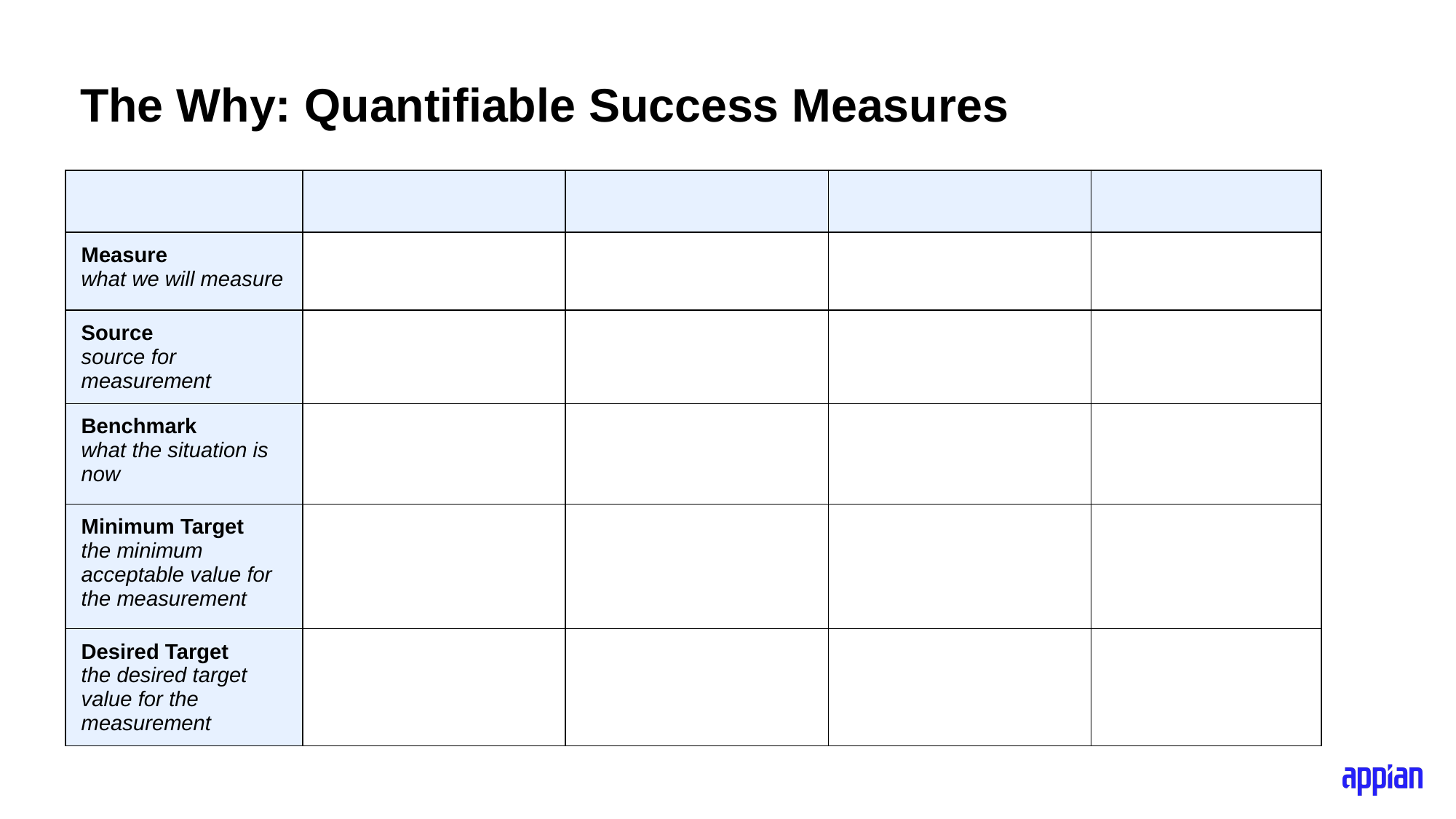

# The Why: Quantifiable Success Measures
|  |  |  |  |  |
| --- | --- | --- | --- | --- |
| Measure what we will measure |  |  |  |  |
| Source source for measurement |  |  |  |  |
| Benchmark what the situation is now |  |  |  |  |
| Minimum Target the minimum acceptable value for the measurement |  |  |  |  |
| Desired Target the desired target value for the measurement |  |  |  |  |